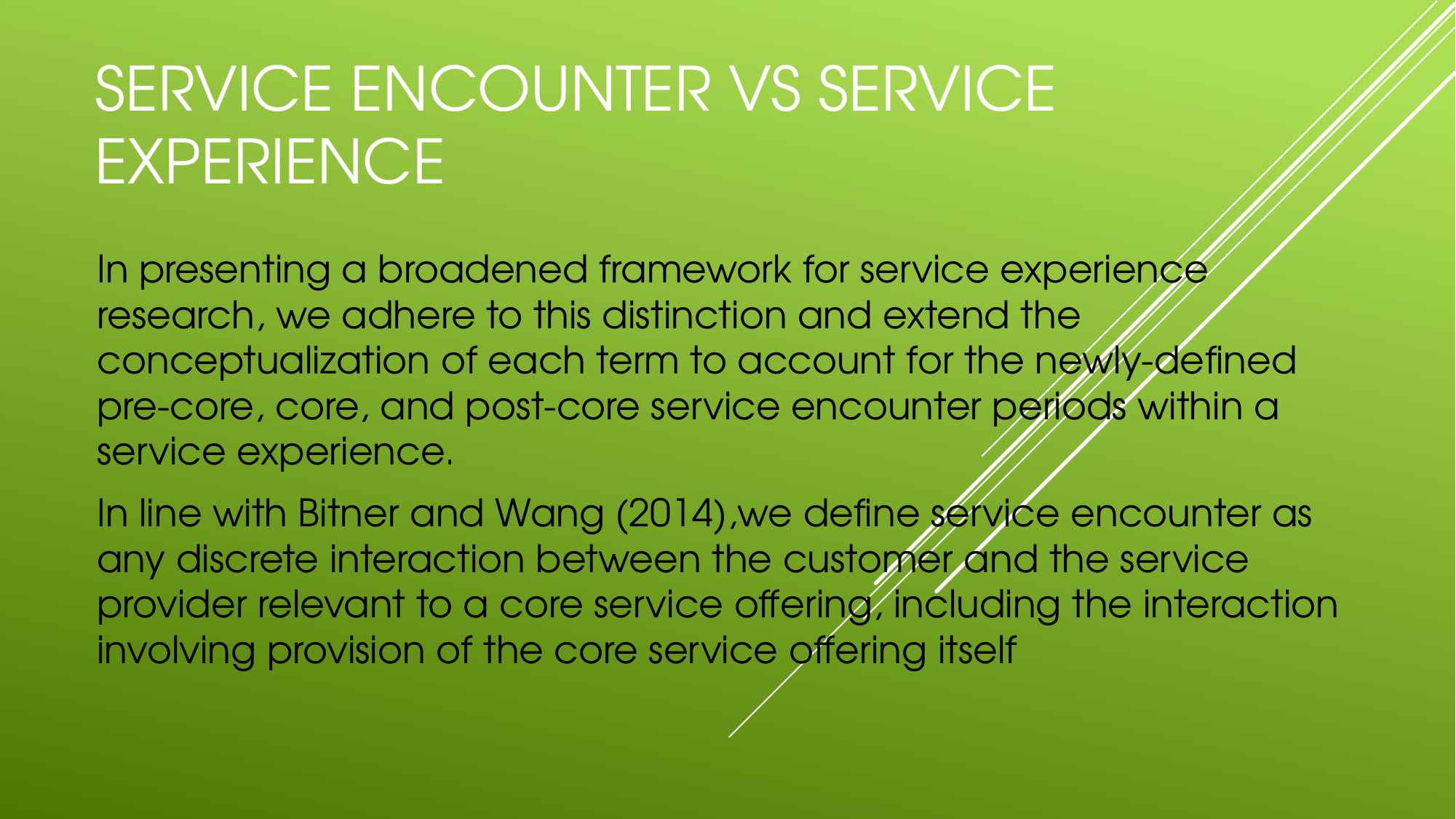

# Service encounter vs service experience
In presenting a broadened framework for service experience research, we adhere to this distinction and extend the conceptualization of each term to account for the newly-deﬁned pre-core, core, and post-core service encounter periods within a service experience.
In line with Bitner and Wang (2014),we deﬁne service encounter as any discrete interaction between the customer and the service provider relevant to a core service oﬀering, including the interaction involving provision of the core service oﬀering itself